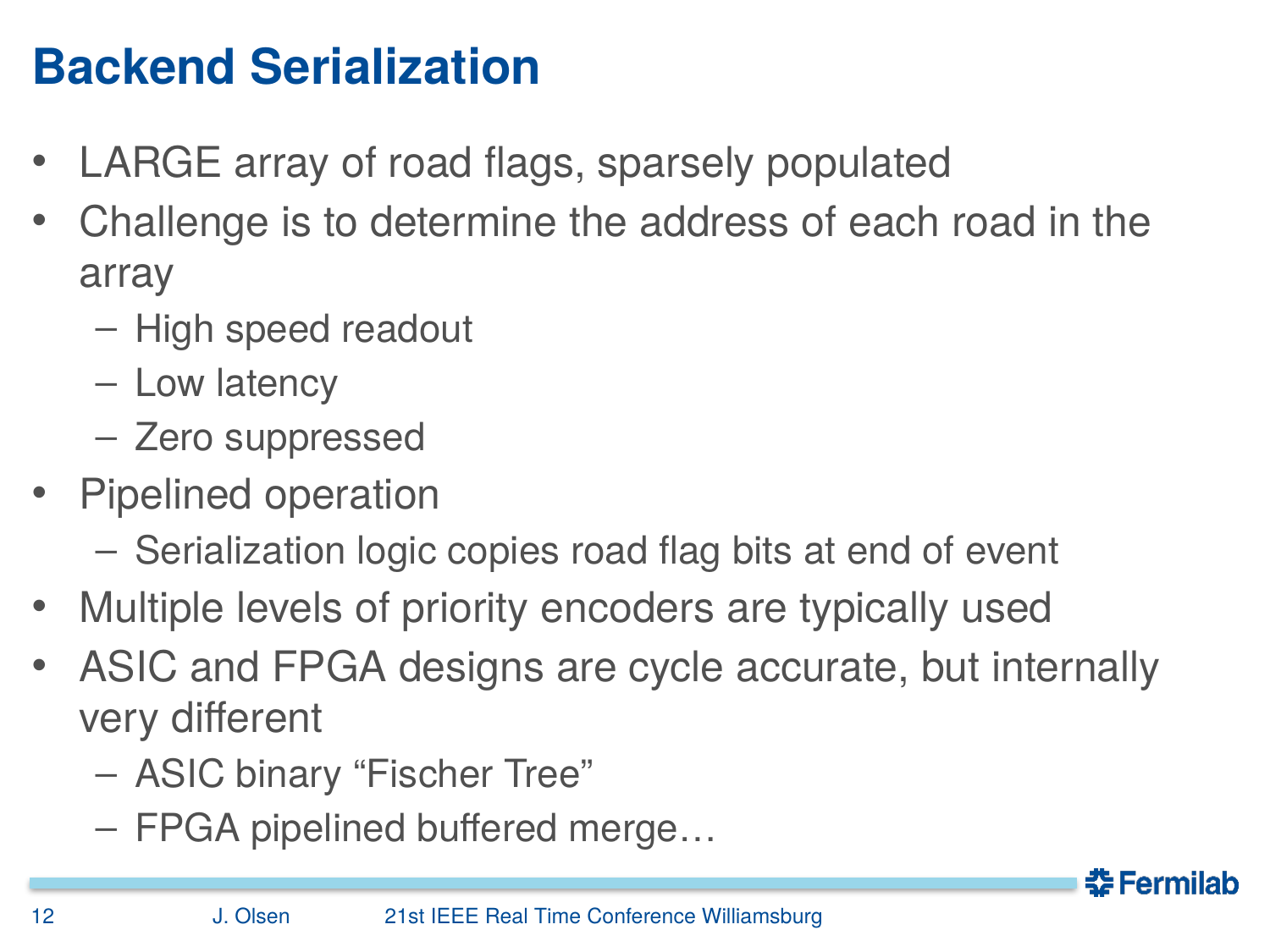

# Backend Serialization
LARGE array of road flags, sparsely populated
Challenge is to determine the address of each road in the array
High speed readout
Low latency
Zero suppressed
Pipelined operation
Serialization logic copies road flag bits at end of event
Multiple levels of priority encoders are typically used
ASIC and FPGA designs are cycle accurate, but internally very different
ASIC binary “Fischer Tree”
FPGA pipelined buffered merge…
12
J. Olsen                21st IEEE Real Time Conference Williamsburg